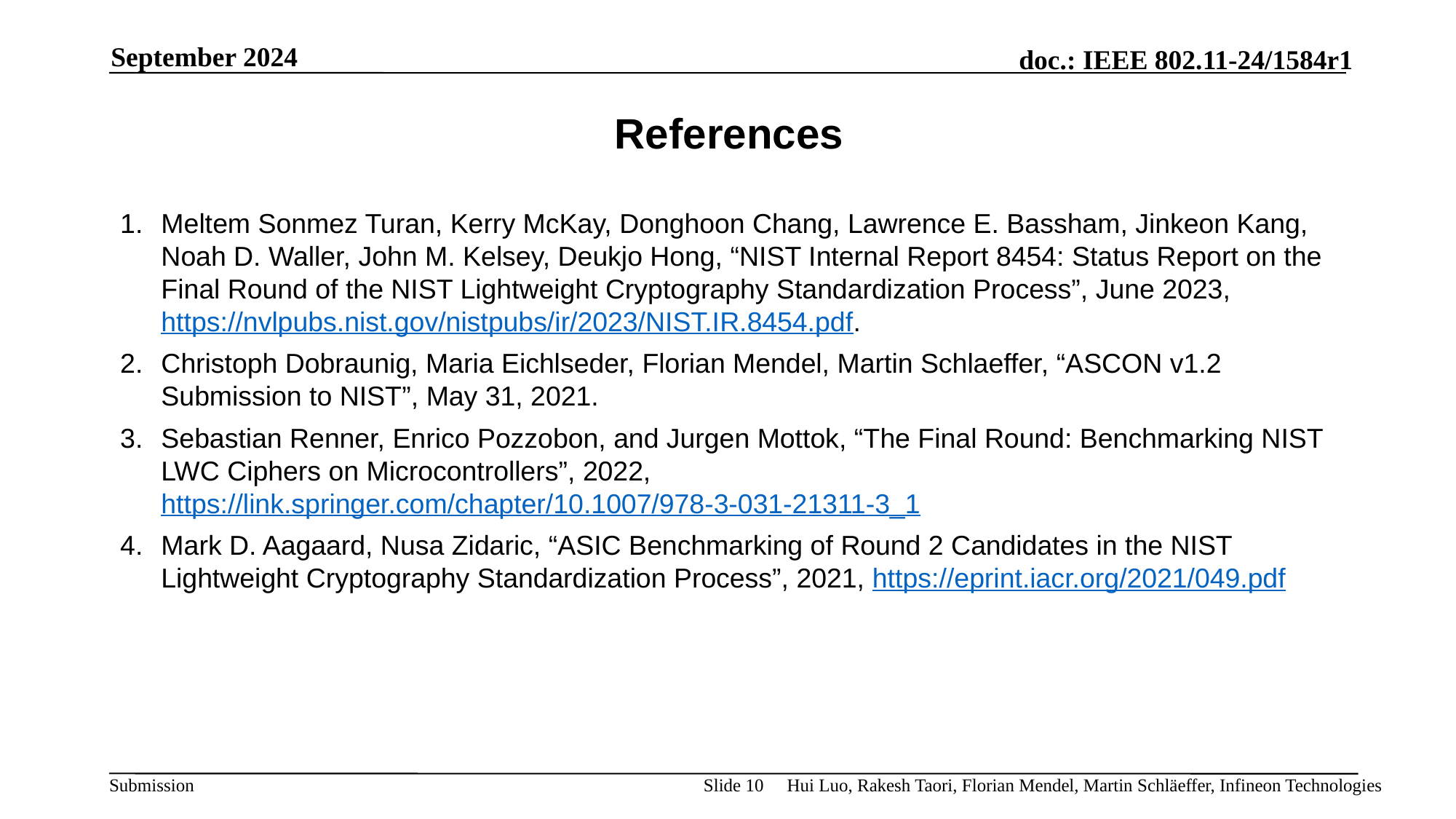

September 2024
# References
Meltem Sonmez Turan, Kerry McKay, Donghoon Chang, Lawrence E. Bassham, Jinkeon Kang, Noah D. Waller, John M. Kelsey, Deukjo Hong, “NIST Internal Report 8454: Status Report on the Final Round of the NIST Lightweight Cryptography Standardization Process”, June 2023, https://nvlpubs.nist.gov/nistpubs/ir/2023/NIST.IR.8454.pdf.
Christoph Dobraunig, Maria Eichlseder, Florian Mendel, Martin Schlaeffer, “ASCON v1.2 Submission to NIST”, May 31, 2021.
Sebastian Renner, Enrico Pozzobon, and Jurgen Mottok, “The Final Round: Benchmarking NIST LWC Ciphers on Microcontrollers”, 2022, https://link.springer.com/chapter/10.1007/978-3-031-21311-3_1
Mark D. Aagaard, Nusa Zidaric, “ASIC Benchmarking of Round 2 Candidates in the NIST Lightweight Cryptography Standardization Process”, 2021, https://eprint.iacr.org/2021/049.pdf
Slide 10
Hui Luo, Rakesh Taori, Florian Mendel, Martin Schläeffer, Infineon Technologies